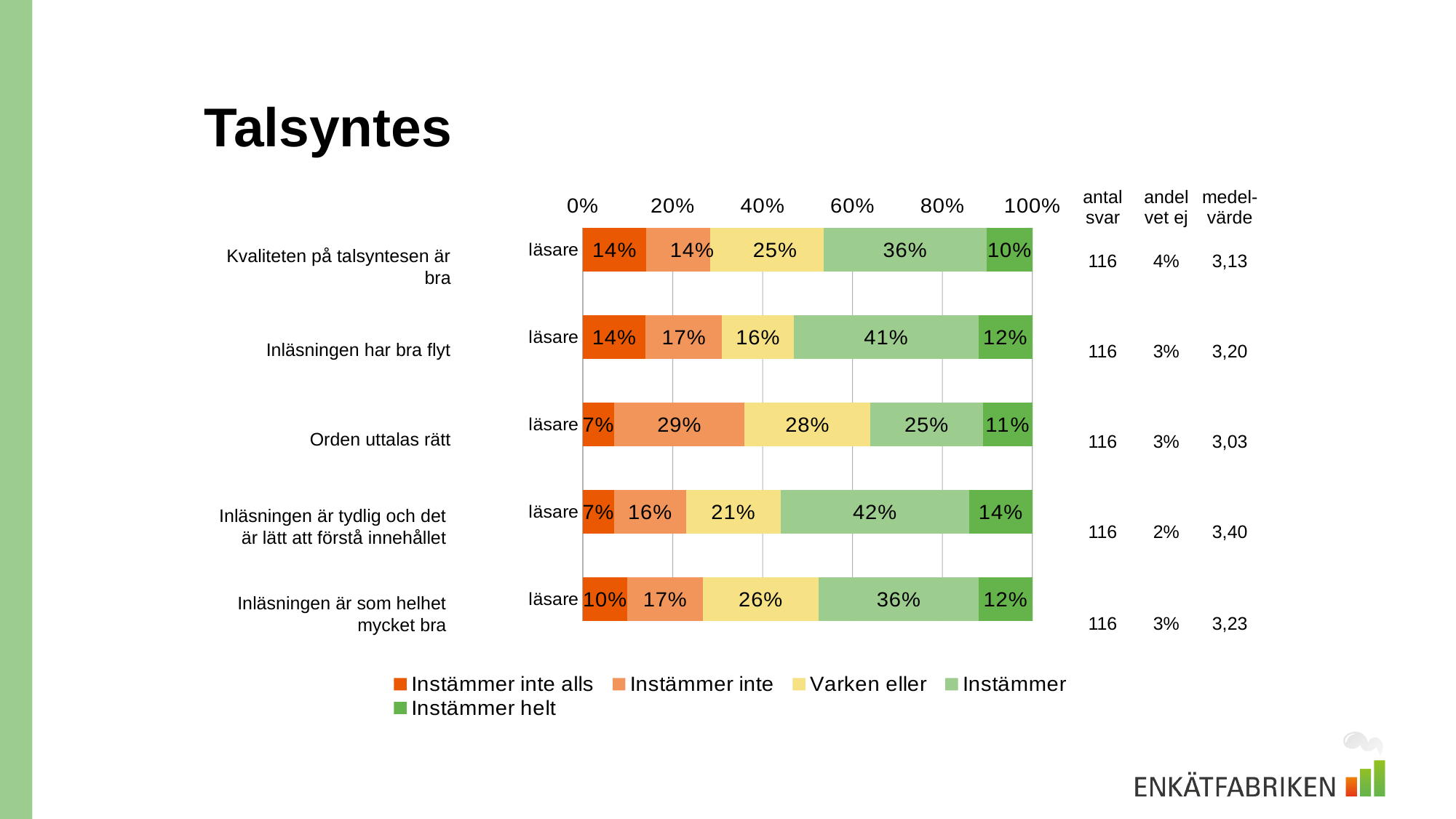

# Talsyntes
| antal svar | andel vet ej | medel-värde |
| --- | --- | --- |
| 116 | 4% | 3,13 |
|  |  |  |
| 116 | 3% | 3,20 |
|  |  |  |
| 116 | 3% | 3,03 |
|  |  |  |
| 116 | 2% | 3,40 |
|  |  |  |
| 116 | 3% | 3,23 |

### Chart

| Category | Instämmer inte alls | Instämmer inte | Varken eller | Instämmer | Instämmer helt |
|---|---|---|---|---|---|
| läsare | 0.14 | 0.14 | 0.25 | 0.36 | 0.1 |
|  | None | None | None | None | None |
| läsare | 0.14 | 0.17 | 0.16 | 0.41 | 0.12 |
|  | None | None | None | None | None |
| läsare | 0.07 | 0.29 | 0.28 | 0.25 | 0.11 |
|  | None | None | None | None | None |
| läsare | 0.07 | 0.16 | 0.21 | 0.42 | 0.14 |
|  | None | None | None | None | None |
| läsare | 0.1 | 0.17 | 0.26 | 0.36 | 0.12 |
Kvaliteten på talsyntesen är bra
Inläsningen har bra flyt
Orden uttalas rätt
Inläsningen är tydlig och det är lätt att förstå innehållet
Inläsningen är som helhet mycket bra